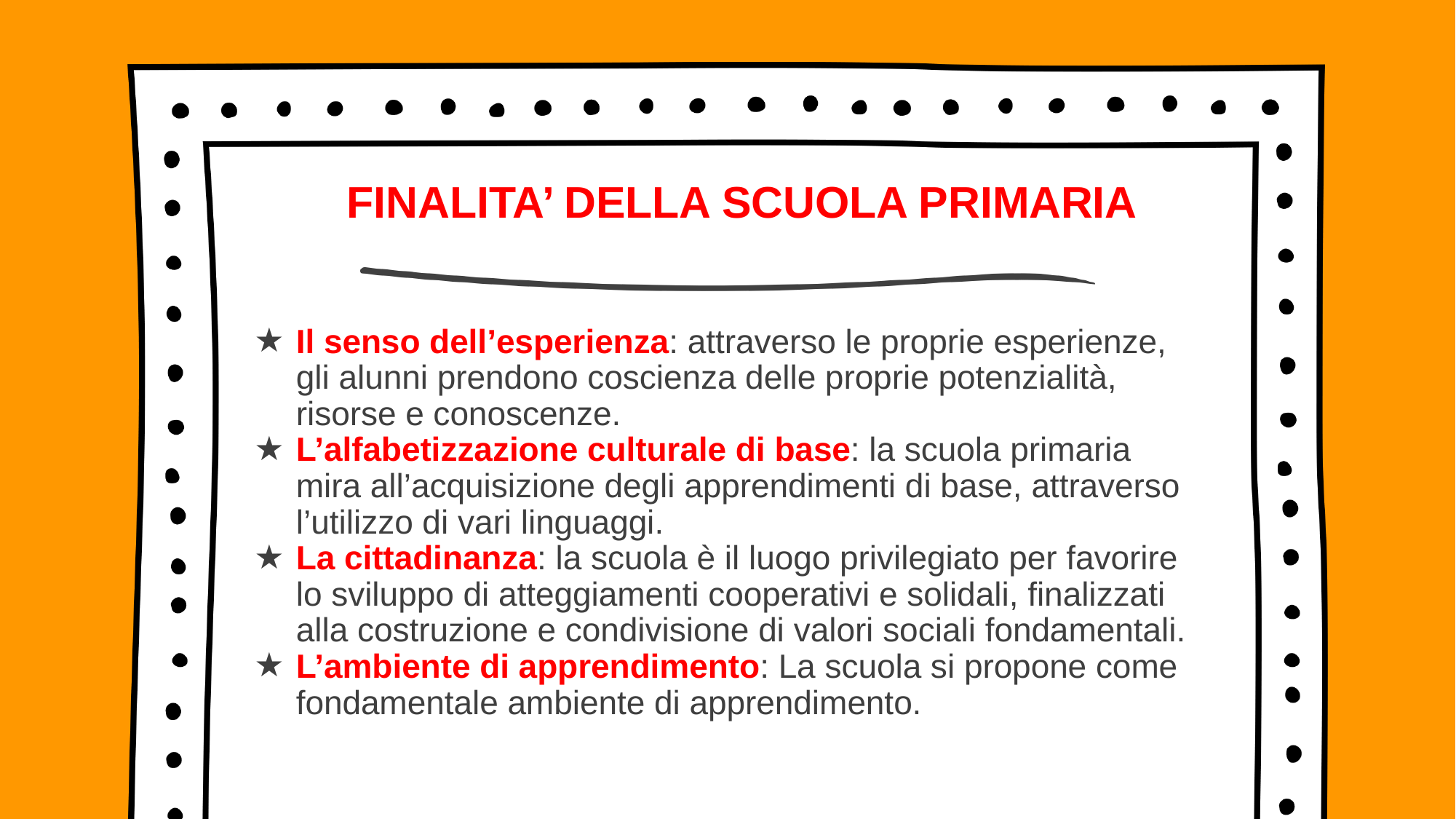

# FINALITA’ DELLA SCUOLA PRIMARIA

Il senso dell’esperienza: attraverso le proprie esperienze, gli alunni prendono coscienza delle proprie potenzialità, risorse e conoscenze.
L’alfabetizzazione culturale di base: la scuola primaria mira all’acquisizione degli apprendimenti di base, attraverso l’utilizzo di vari linguaggi.
La cittadinanza: la scuola è il luogo privilegiato per favorire lo sviluppo di atteggiamenti cooperativi e solidali, finalizzati alla costruzione e condivisione di valori sociali fondamentali.
L’ambiente di apprendimento: La scuola si propone come fondamentale ambiente di apprendimento.